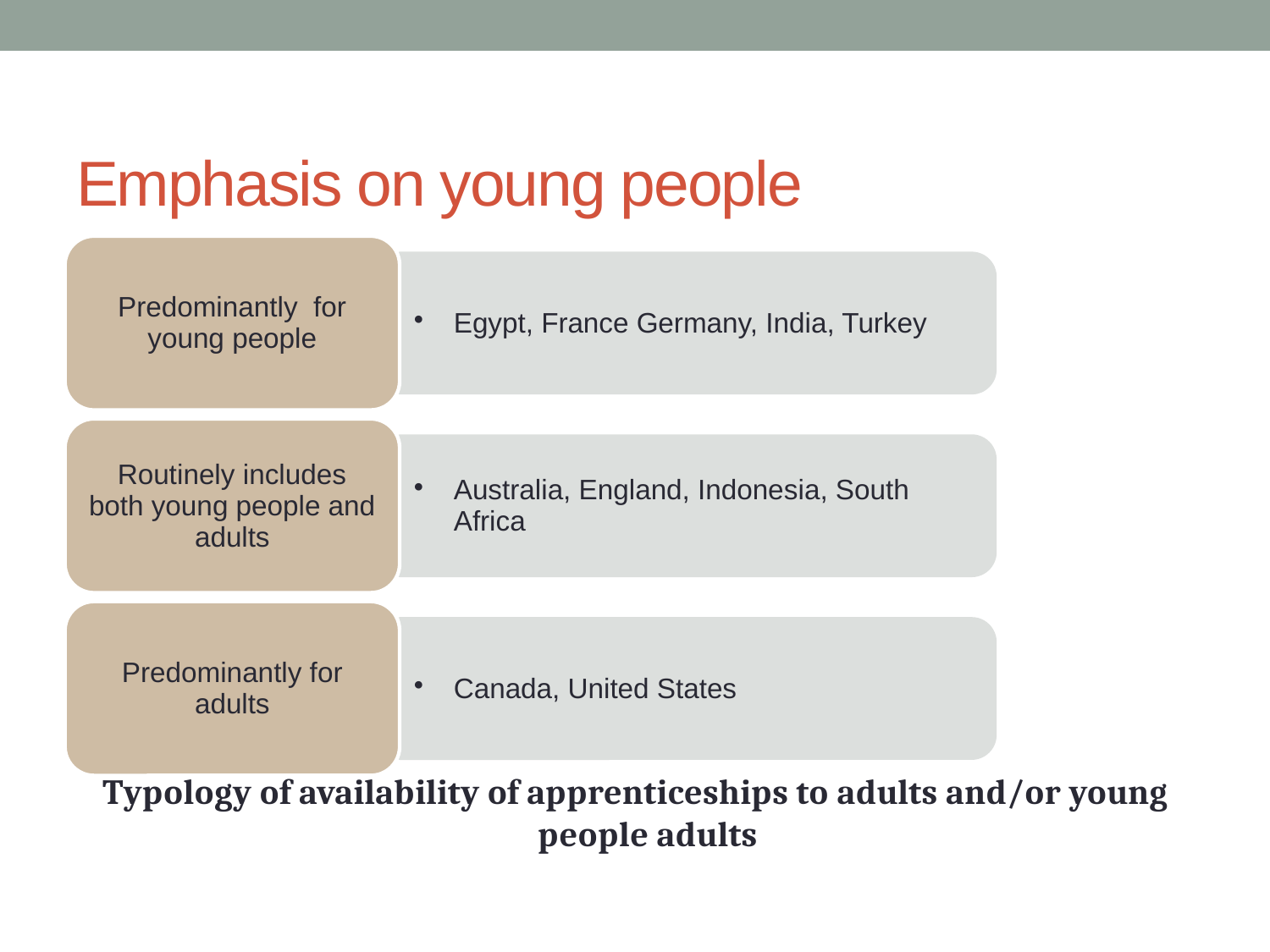

# Emphasis on young people

Typology of availability of apprenticeships to adults and/or young people adults

Predominantly  for young people
Egypt, France Germany, India, Turkey
Routinely includes both young people and adults
Predominantly for adults
Australia, England, Indonesia, South Africa
Canada, United States